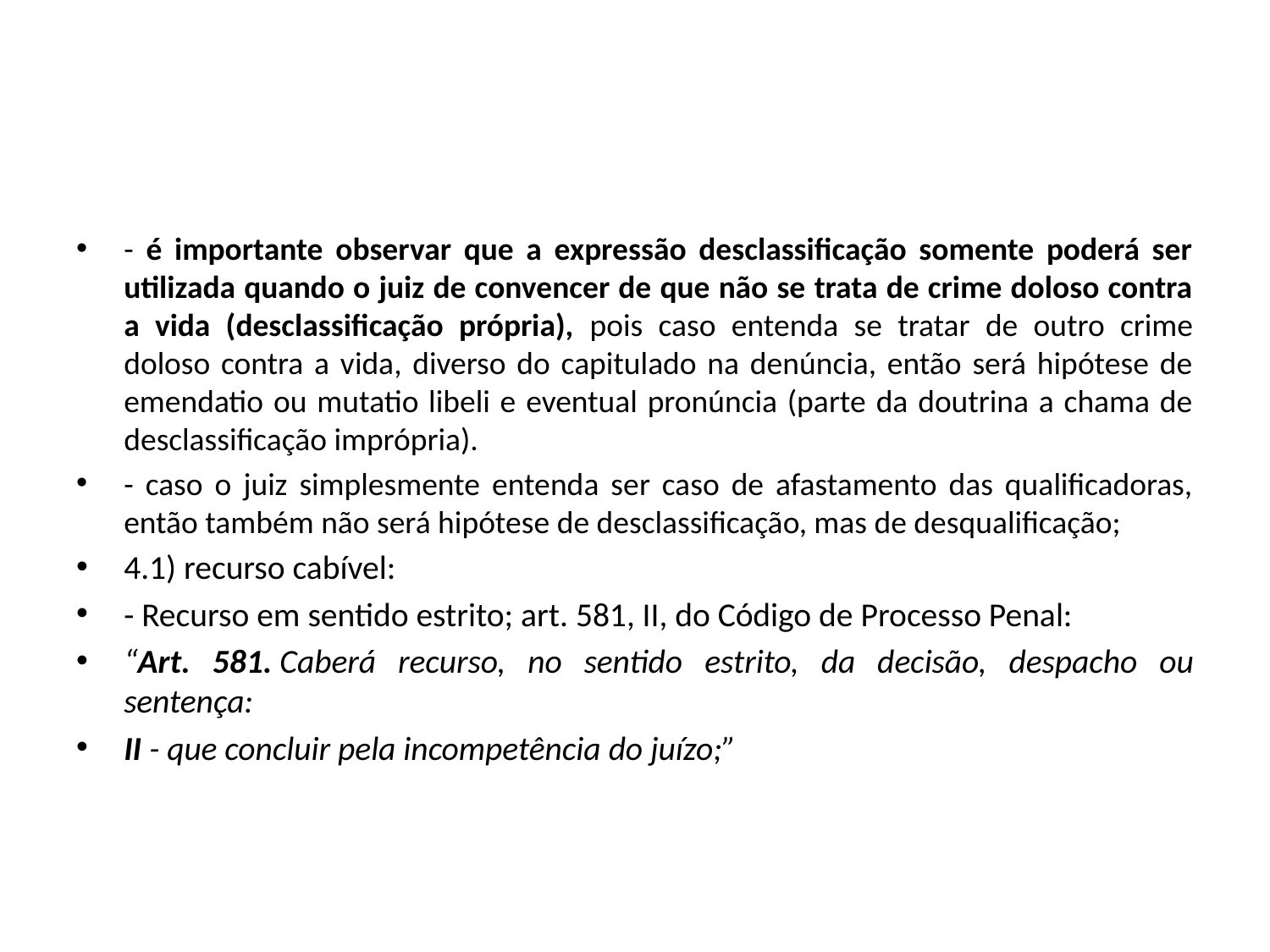

#
- é importante observar que a expressão desclassificação somente poderá ser utilizada quando o juiz de convencer de que não se trata de crime doloso contra a vida (desclassificação própria), pois caso entenda se tratar de outro crime doloso contra a vida, diverso do capitulado na denúncia, então será hipótese de emendatio ou mutatio libeli e eventual pronúncia (parte da doutrina a chama de desclassificação imprópria).
- caso o juiz simplesmente entenda ser caso de afastamento das qualificadoras, então também não será hipótese de desclassificação, mas de desqualificação;
4.1) recurso cabível:
- Recurso em sentido estrito; art. 581, II, do Código de Processo Penal:
“Art. 581. Caberá recurso, no sentido estrito, da decisão, despacho ou sentença:
II - que concluir pela incompetência do juízo;”